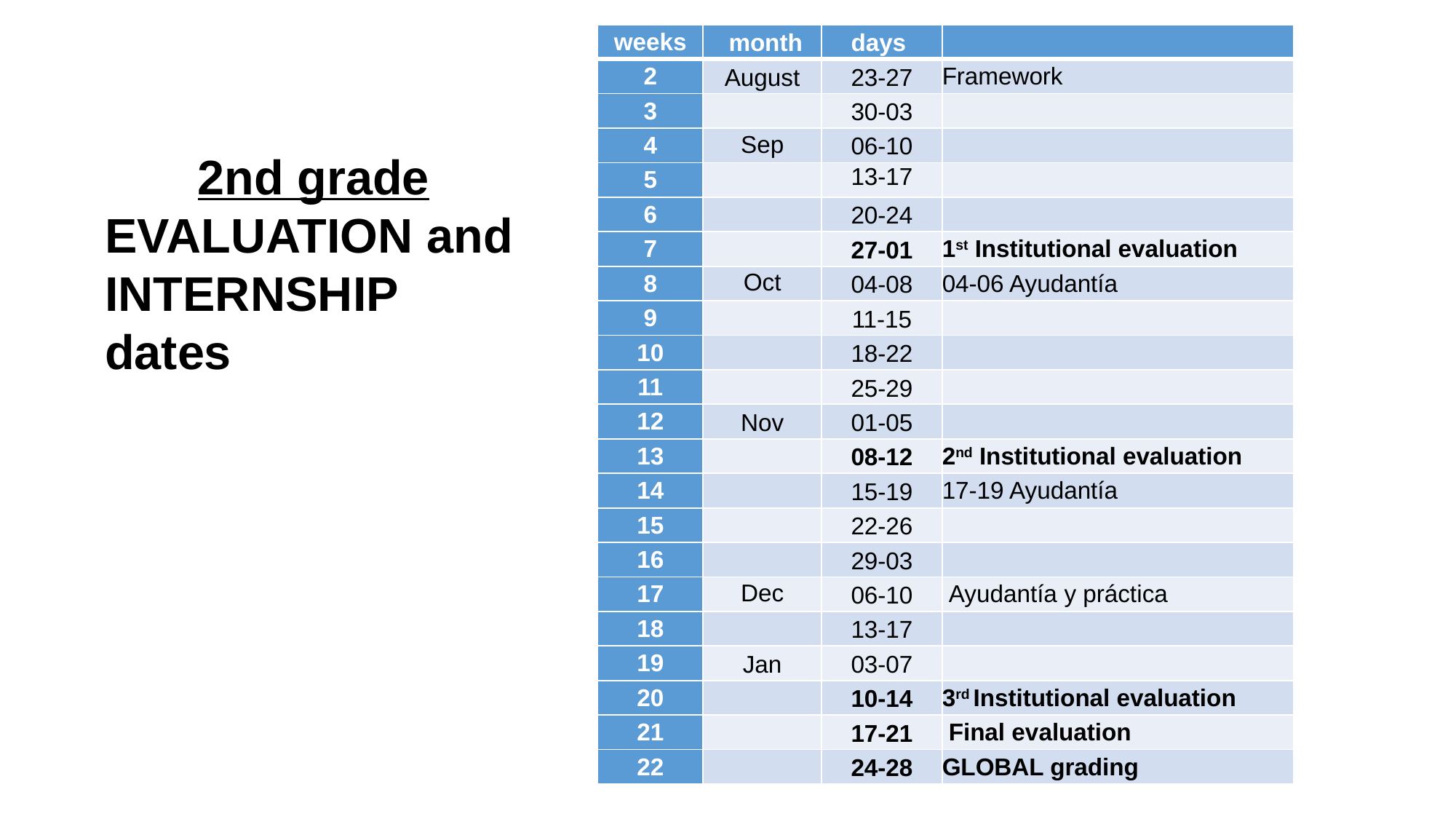

| weeks | month | days |  |
| --- | --- | --- | --- |
| 2 | August | 23-27 | Framework |
| 3 |  | 30-03 |  |
| 4 | Sep | 06-10 |  |
| 5 |  | 13-17 |  |
| 6 |  | 20-24 |  |
| 7 |  | 27-01 | 1st Institutional evaluation |
| 8 | Oct | 04-08 | 04-06 Ayudantía |
| 9 |  | 11-15 |  |
| 10 |  | 18-22 |  |
| 11 |  | 25-29 |  |
| 12 | Nov | 01-05 |  |
| 13 |  | 08-12 | 2nd Institutional evaluation |
| 14 |  | 15-19 | 17-19 Ayudantía |
| 15 |  | 22-26 |  |
| 16 |  | 29-03 |  |
| 17 | Dec | 06-10 | Ayudantía y práctica |
| 18 |  | 13-17 |  |
| 19 | Jan | 03-07 |  |
| 20 |  | 10-14 | 3rd Institutional evaluation |
| 21 |  | 17-21 | Final evaluation |
| 22 |  | 24-28 | GLOBAL grading |
2nd grade
EVALUATION and INTERNSHIP dates